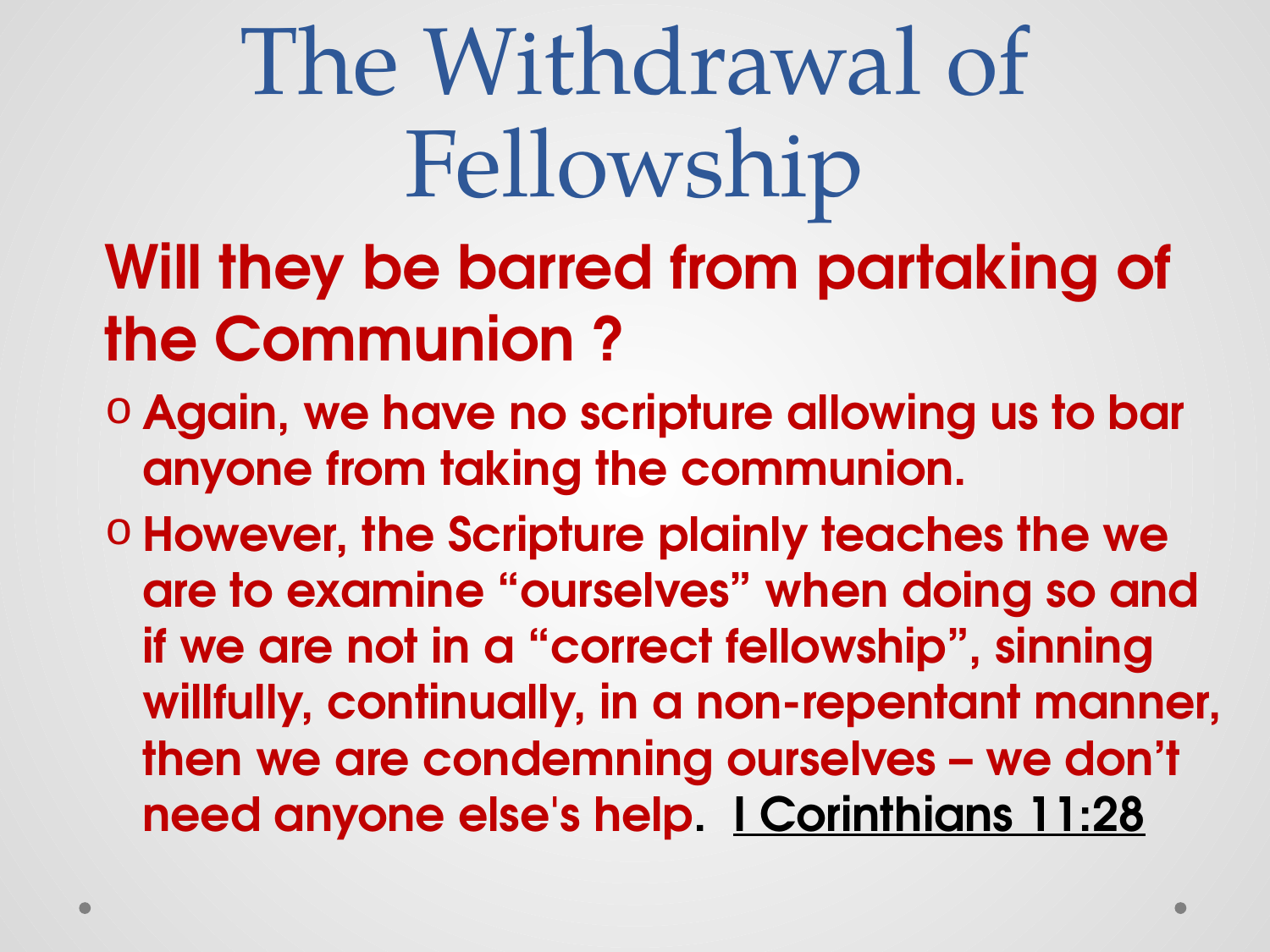

# The Withdrawal of Fellowship
Will they be barred from partaking of the Communion ?
Again, we have no scripture allowing us to bar anyone from taking the communion.
However, the Scripture plainly teaches the we are to examine “ourselves” when doing so and if we are not in a “correct fellowship”, sinning willfully, continually, in a non-repentant manner, then we are condemning ourselves – we don’t need anyone else's help.  I Corinthians 11:28